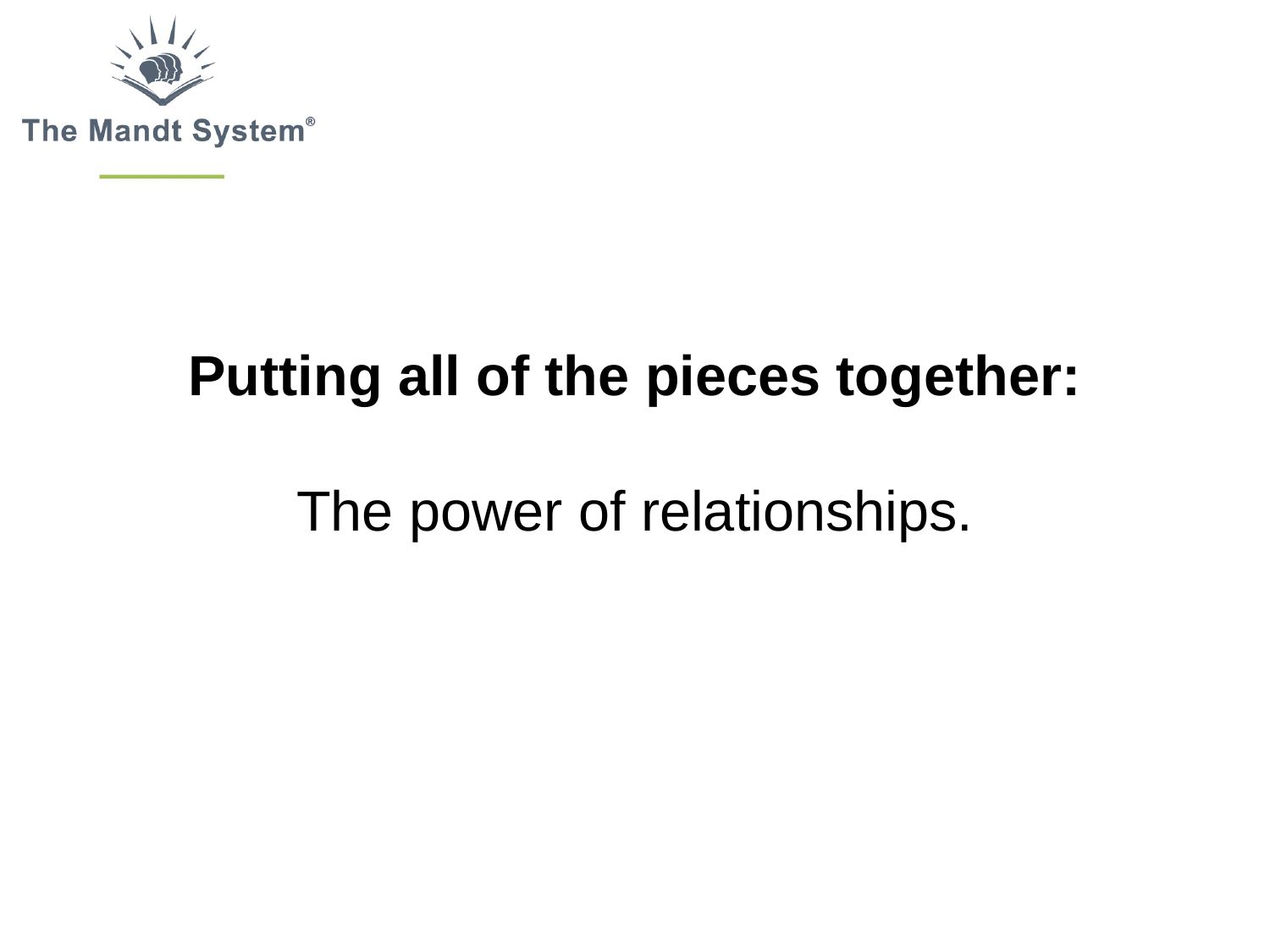

Putting all of the pieces together:

The power of relationships.